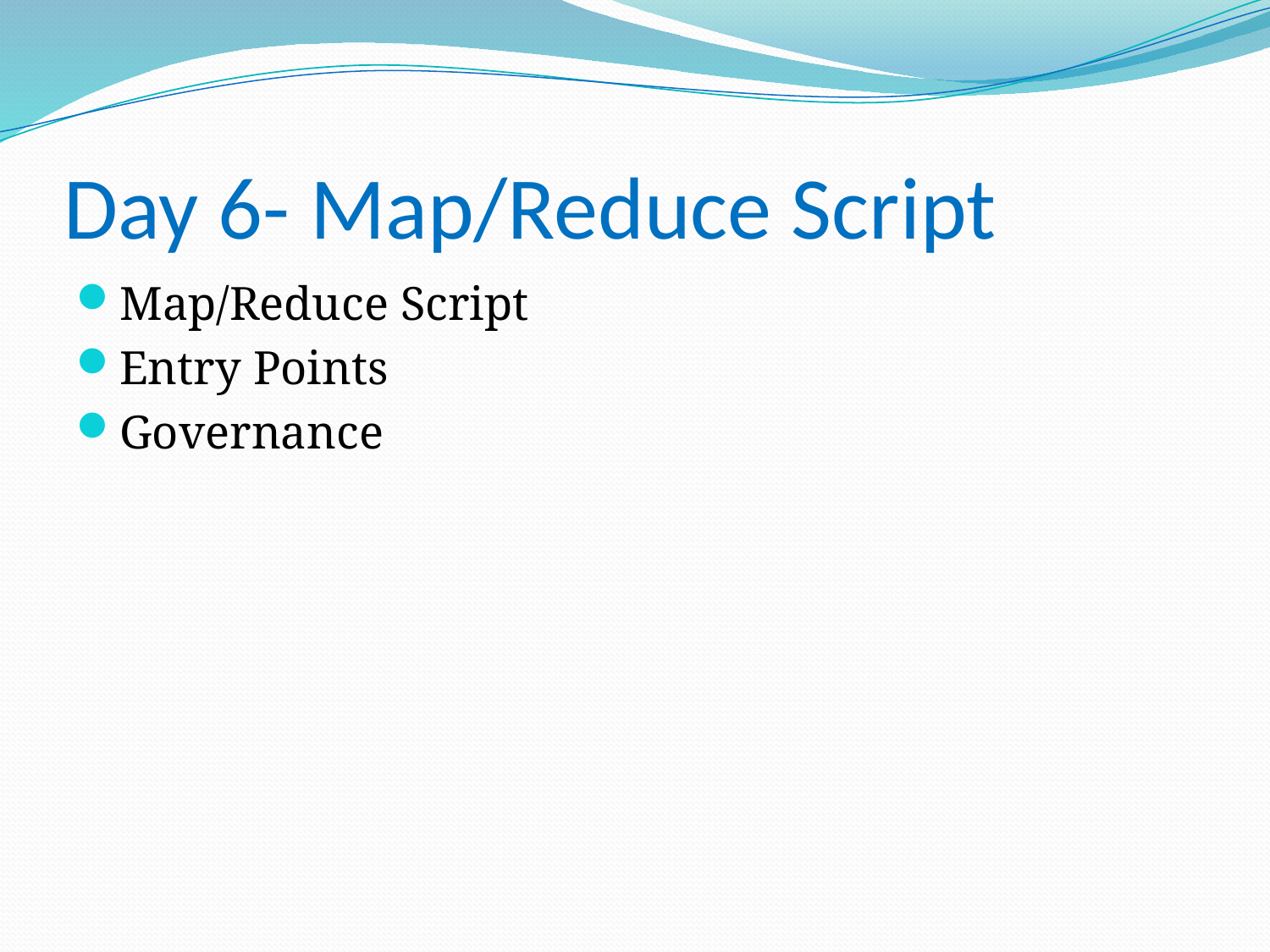

# Day 6- Map/Reduce Script
Map/Reduce Script
Entry Points
Governance